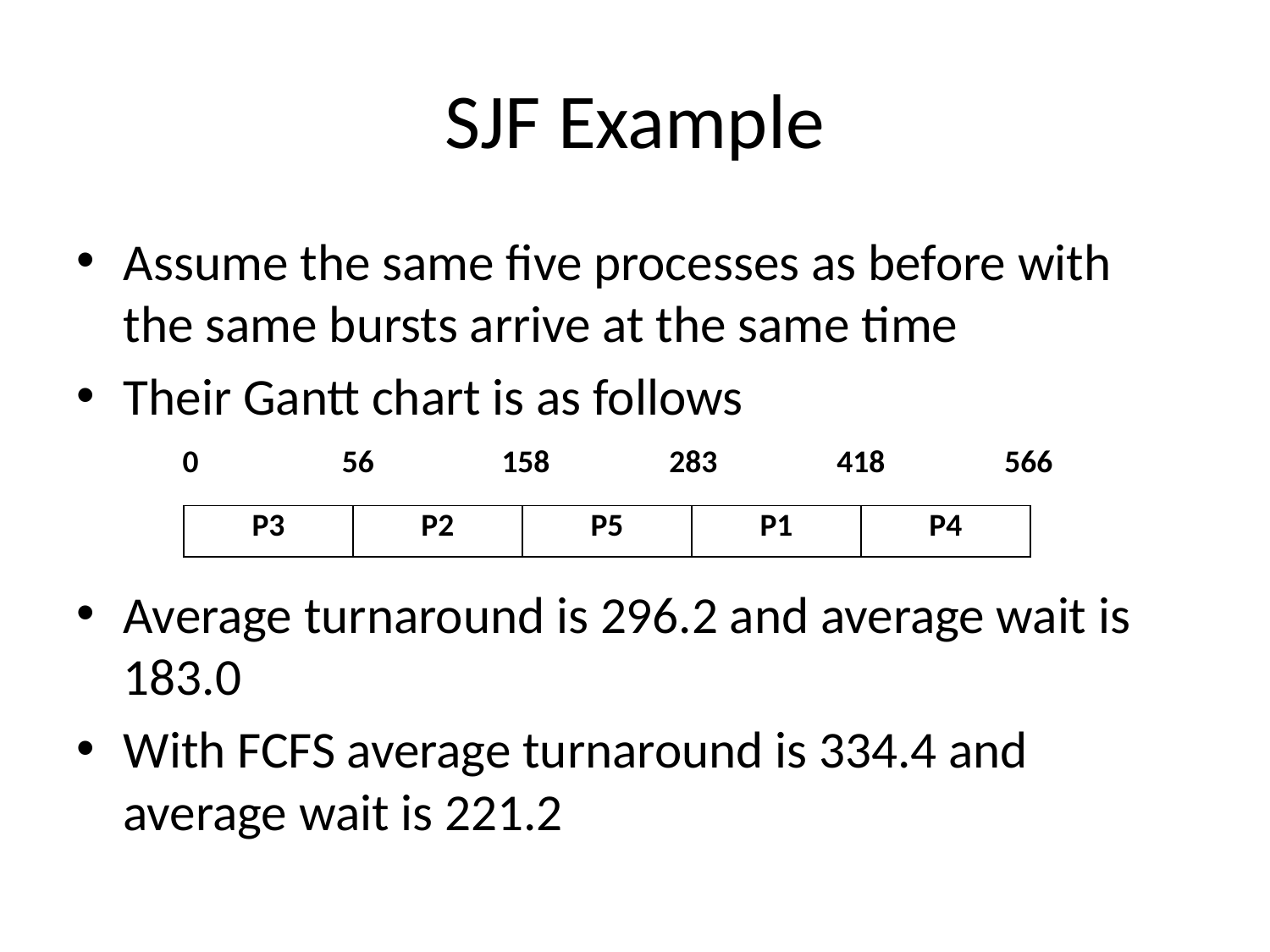

# SJF Example
Assume the same five processes as before with the same bursts arrive at the same time
Their Gantt chart is as follows

Average turnaround is 296.2 and average wait is 183.0
With FCFS average turnaround is 334.4 and average wait is 221.2
| 0 | 56 | 158 | 283 | 418 | 566 |
| --- | --- | --- | --- | --- | --- |
| P3 | P2 | P5 | P1 | P4 |
| --- | --- | --- | --- | --- |